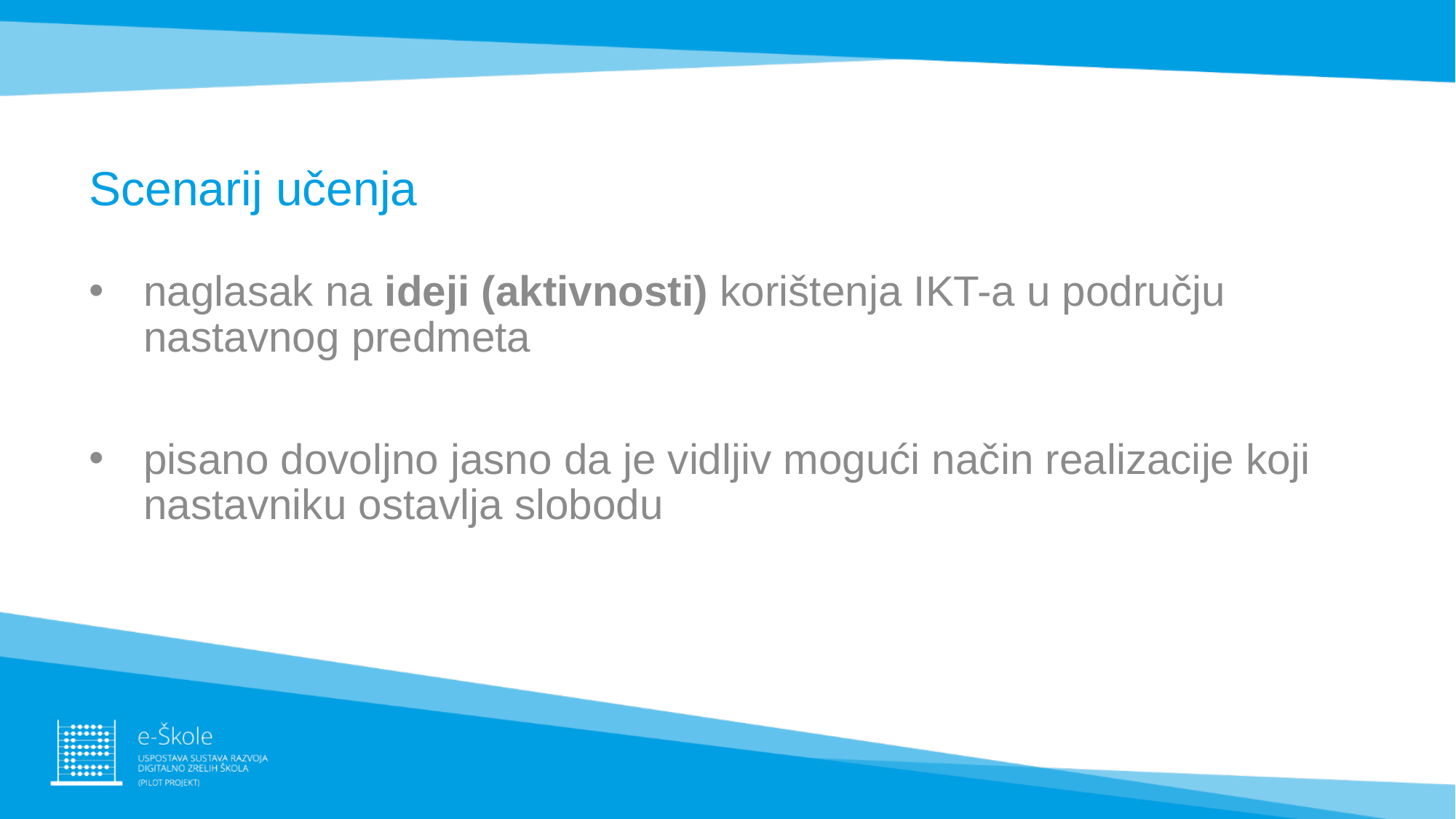

# Scenarij učenja
naglasak na ideji (aktivnosti) korištenja IKT-a u području nastavnog predmeta

pisano dovoljno jasno da je vidljiv mogući način realizacije koji nastavniku ostavlja slobodu